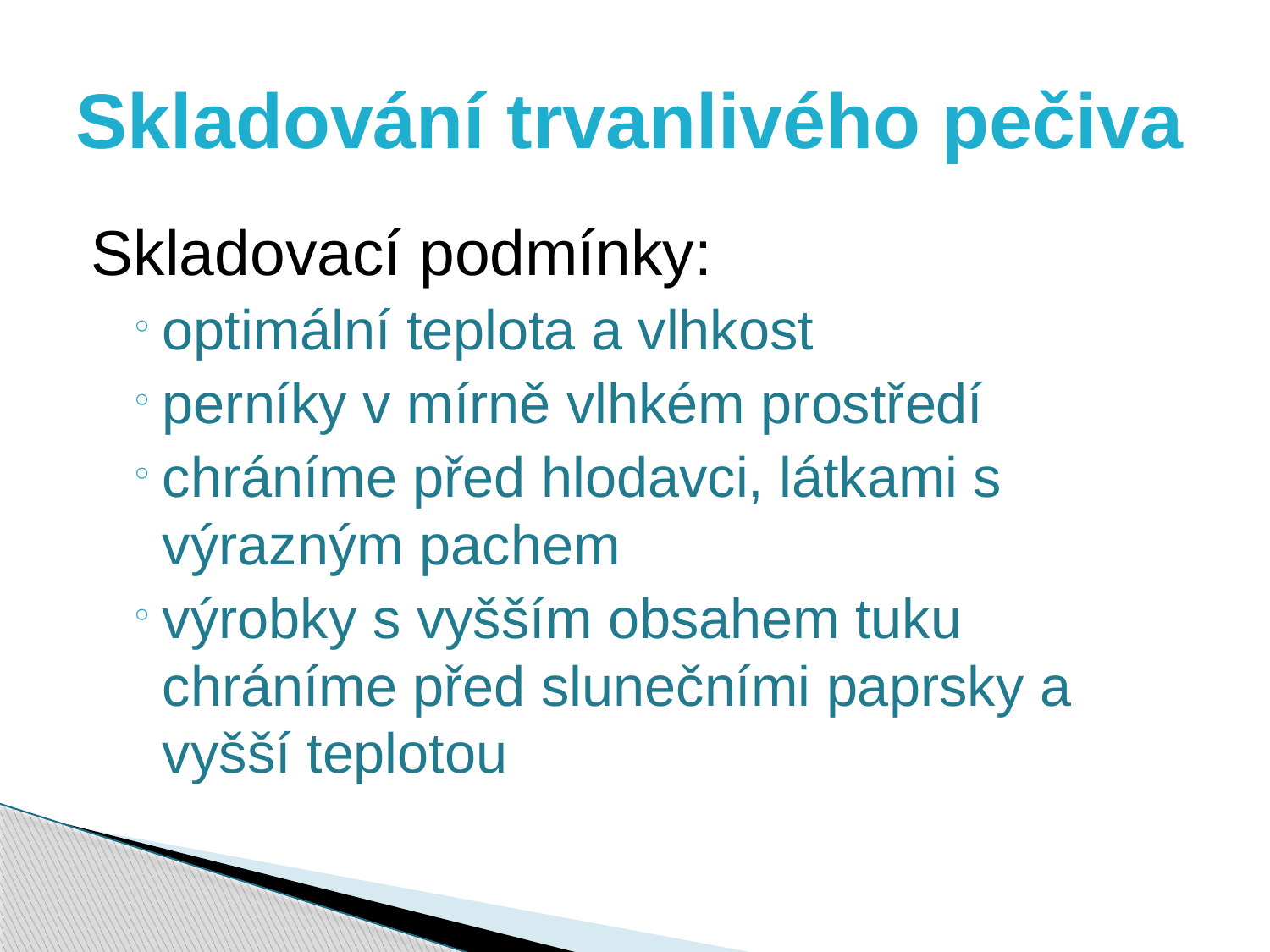

# Skladování trvanlivého pečiva
Skladovací podmínky:
optimální teplota a vlhkost
perníky v mírně vlhkém prostředí
chráníme před hlodavci, látkami s výrazným pachem
výrobky s vyšším obsahem tuku chráníme před slunečními paprsky a vyšší teplotou